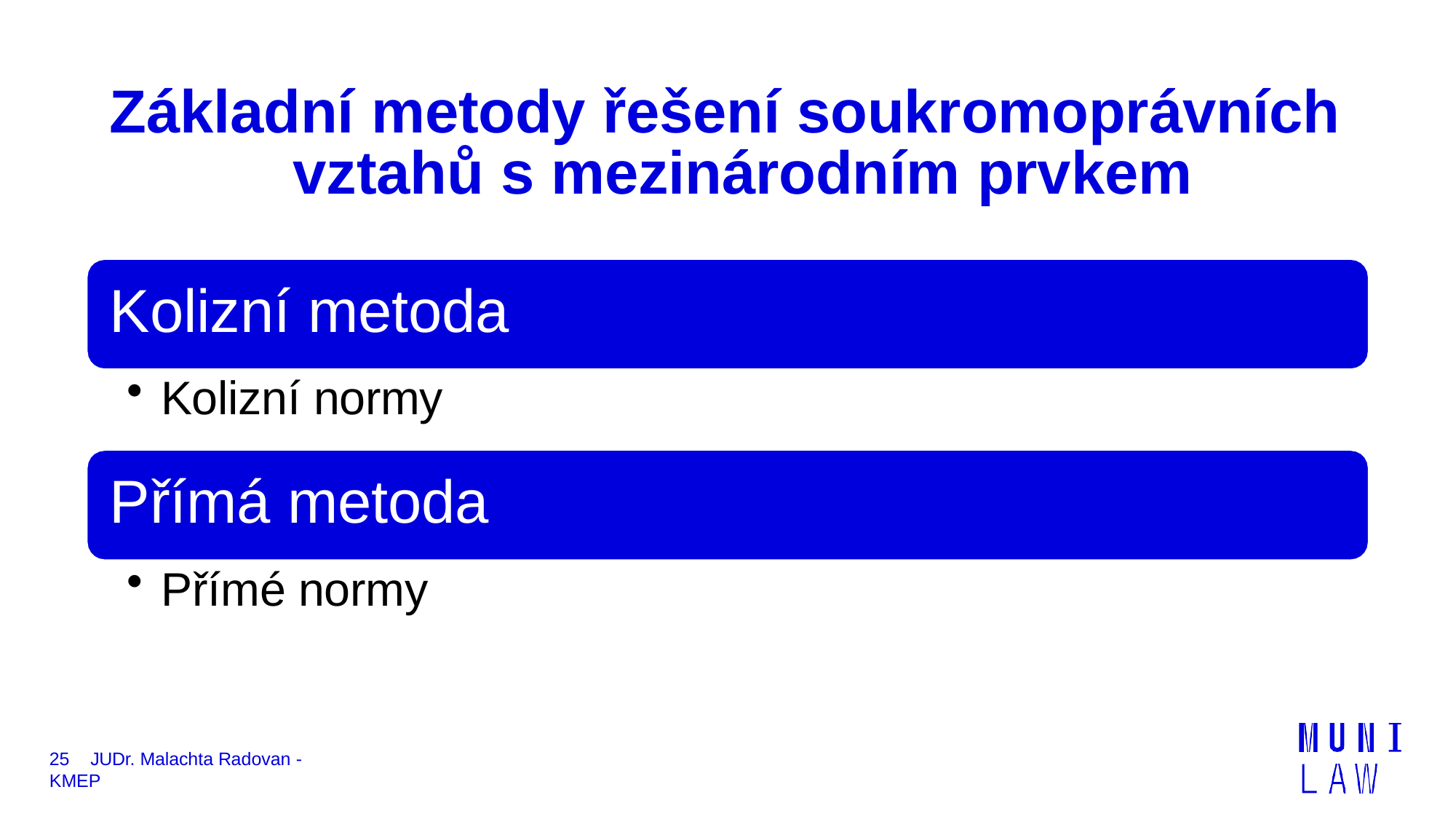

# Základní metody řešení soukromoprávních  vztahů s mezinárodním prvkem
Kolizní metoda
Kolizní normy
Přímá metoda
Přímé normy

25	JUDr. Malachta Radovan - KMEP